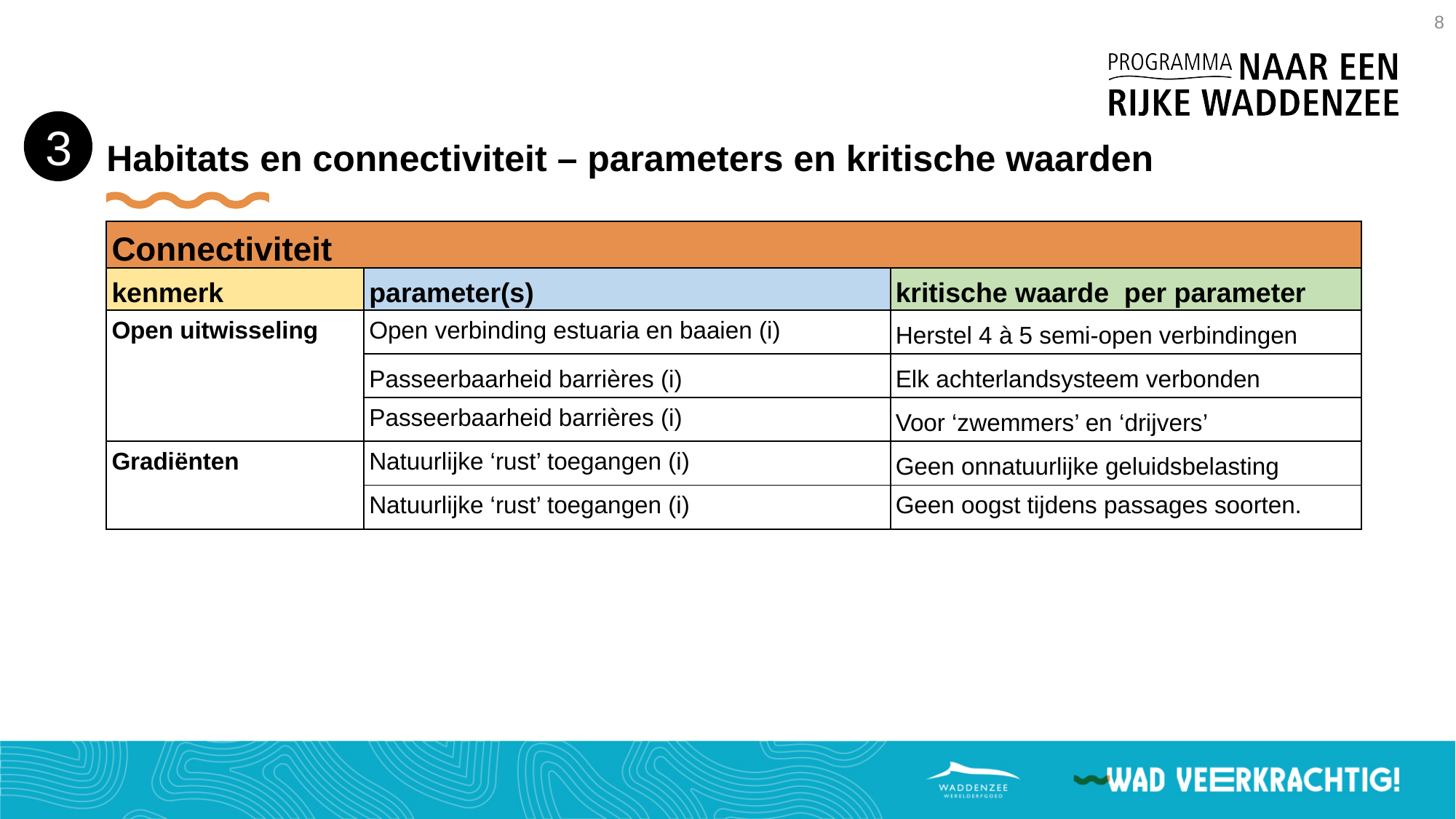

8
3
# Habitats en connectiviteit – parameters en kritische waarden

| Connectiviteit |  |  |
| --- | --- | --- |
| kenmerk | parameter(s) | kritische waarde per parameter |
| Open uitwisseling | Open verbinding estuaria en baaien (i) | Herstel 4 à 5 semi-open verbindingen |
|  | Passeerbaarheid barrières (i) | Elk achterlandsysteem verbonden |
|  | Passeerbaarheid barrières (i) | Voor ‘zwemmers’ en ‘drijvers’ |
| Gradiënten | Natuurlijke ‘rust’ toegangen (i) | Geen onnatuurlijke geluidsbelasting |
|  | Natuurlijke ‘rust’ toegangen (i) | Geen oogst tijdens passages soorten. |